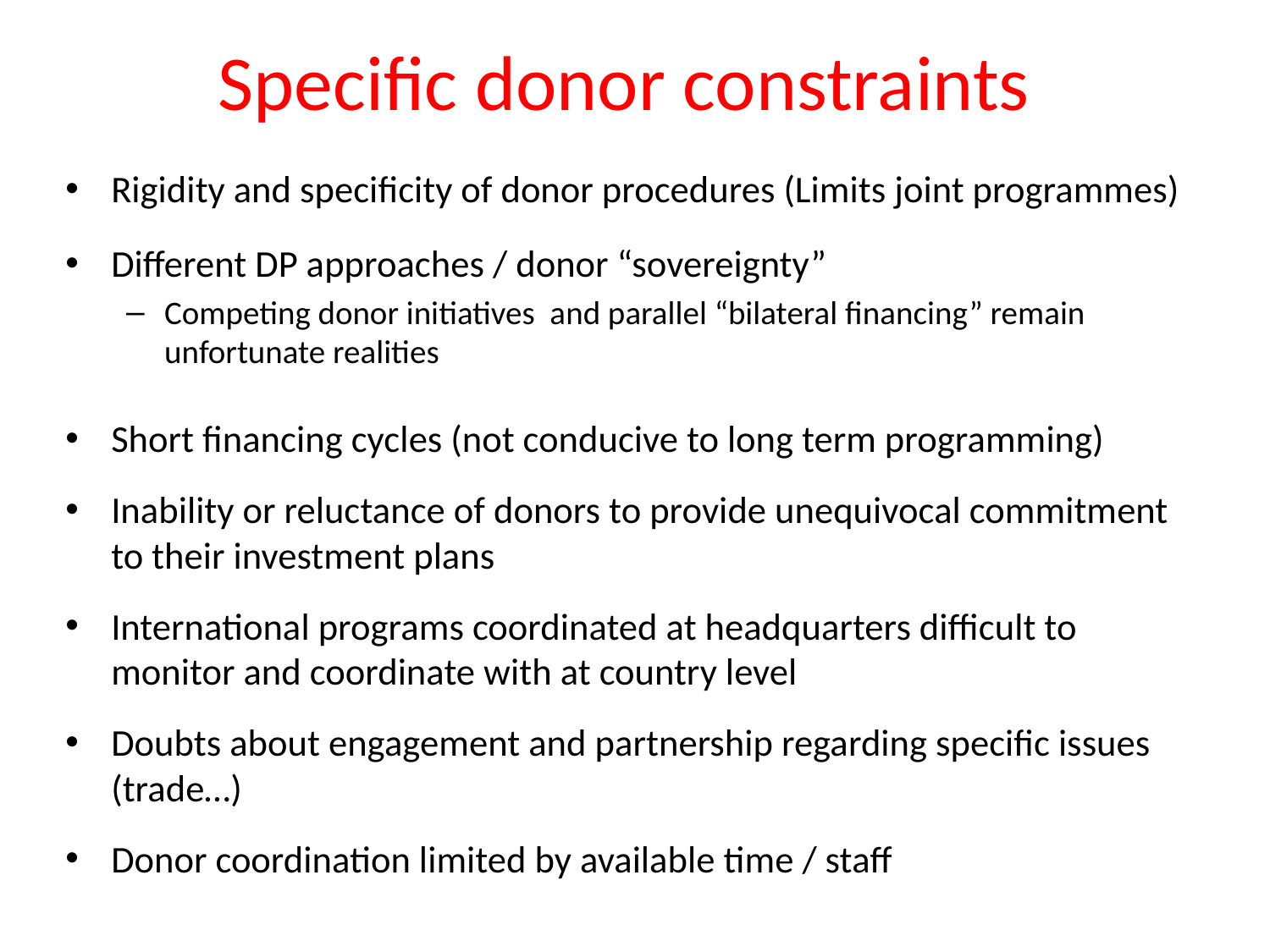

# Specific donor constraints
Rigidity and specificity of donor procedures (Limits joint programmes)

Different DP approaches / donor “sovereignty”
Competing donor initiatives  and parallel “bilateral financing” remain unfortunate realities

Short financing cycles (not conducive to long term programming)

Inability or reluctance of donors to provide unequivocal commitment to their investment plans

International programs coordinated at headquarters difficult to monitor and coordinate with at country level

Doubts about engagement and partnership regarding specific issues (trade…)

Donor coordination limited by available time / staff